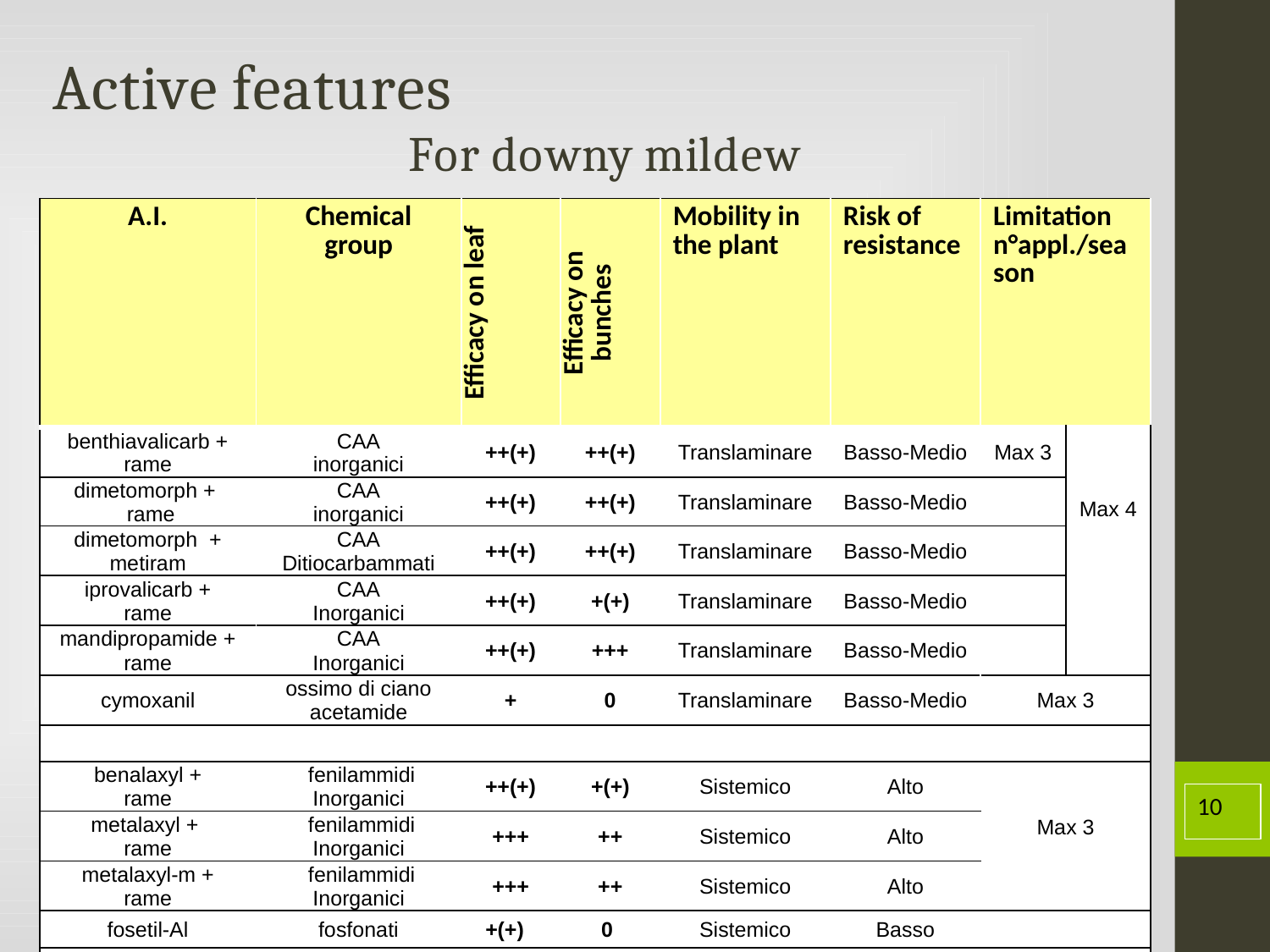

Active features
For downy mildew
| A.I. | Chemical group | Efficacy on leaf | Efficacy on bunches | Mobility in the plant | Risk of resistance | Limitation n°appl./season |  |
| --- | --- | --- | --- | --- | --- | --- | --- |
| benthiavalicarb + rame | CAA inorganici | ++(+) | ++(+) | Translaminare | Basso-Medio | Max 3 | Max 4 |
| dimetomorph + rame | CAA inorganici | ++(+) | ++(+) | Translaminare | Basso-Medio |  |  |
| dimetomorph + metiram | CAA Ditiocarbammati | ++(+) | ++(+) | Translaminare | Basso-Medio |  |  |
| iprovalicarb + rame | CAA Inorganici | ++(+) | +(+) | Translaminare | Basso-Medio |  |  |
| mandipropamide + rame | CAA Inorganici | ++(+) | +++ | Translaminare | Basso-Medio |  |  |
| cymoxanil | ossimo di ciano acetamide | + | 0 | Translaminare | Basso-Medio | Max 3 |  |
|  |  |  |  |  |  |  |  |
| benalaxyl + rame | fenilammidi Inorganici | ++(+) | +(+) | Sistemico | Alto | Max 3 |  |
| metalaxyl + rame | fenilammidi Inorganici | +++ | ++ | Sistemico | Alto |  |  |
| metalaxyl-m + rame | fenilammidi Inorganici | +++ | ++ | Sistemico | Alto |  |  |
| fosetil-Al | fosfonati | +(+) | 0 | Sistemico | Basso |  |  |
| fosfonato di potassio | fosfonati | +(+) | 0 | Sistemico | Basso | Max 5 |  |

10